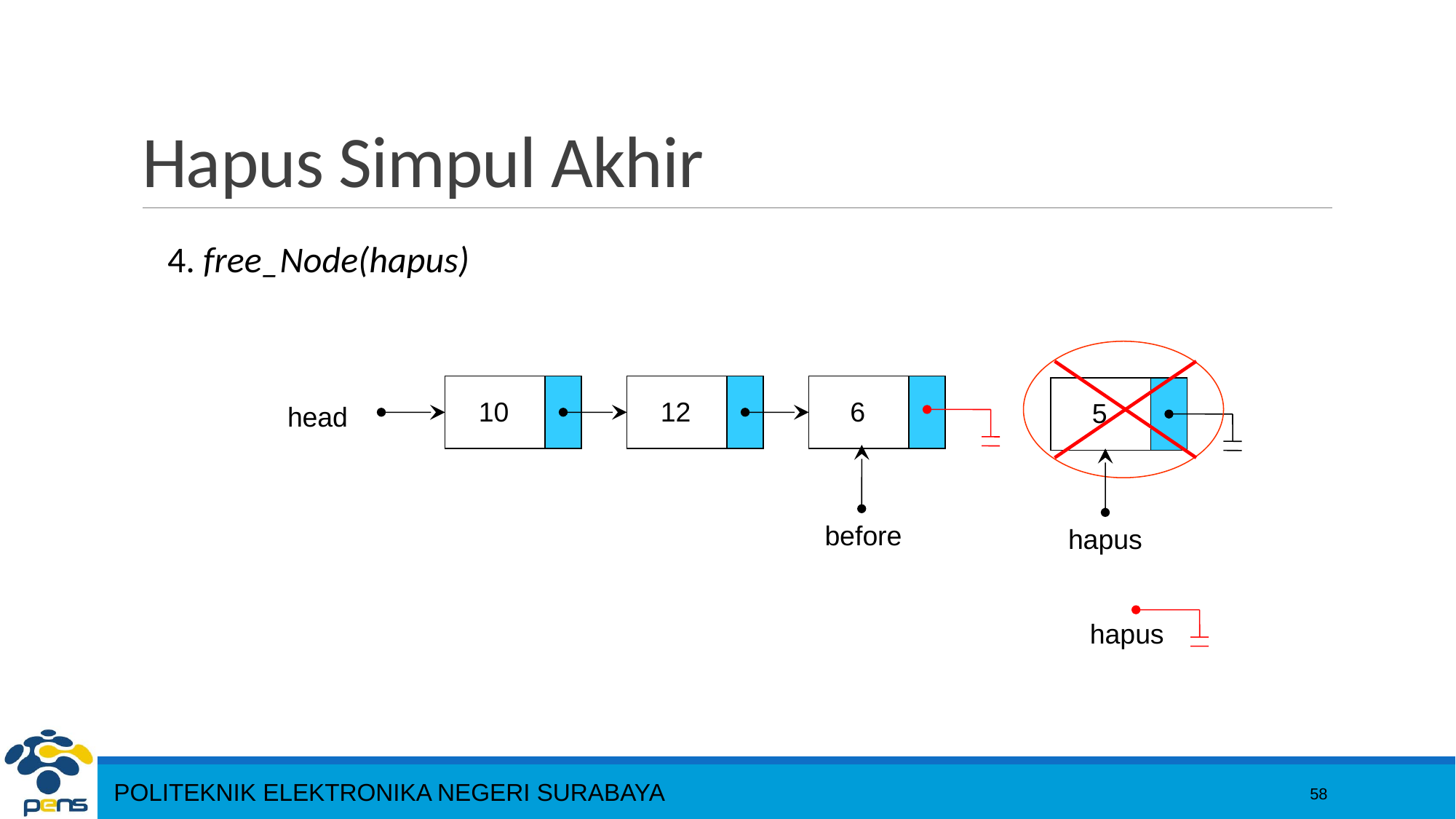

# Hapus Simpul Akhir
4. free_Node(hapus)

10
12
6
5
head

before
hapus

hapus

58